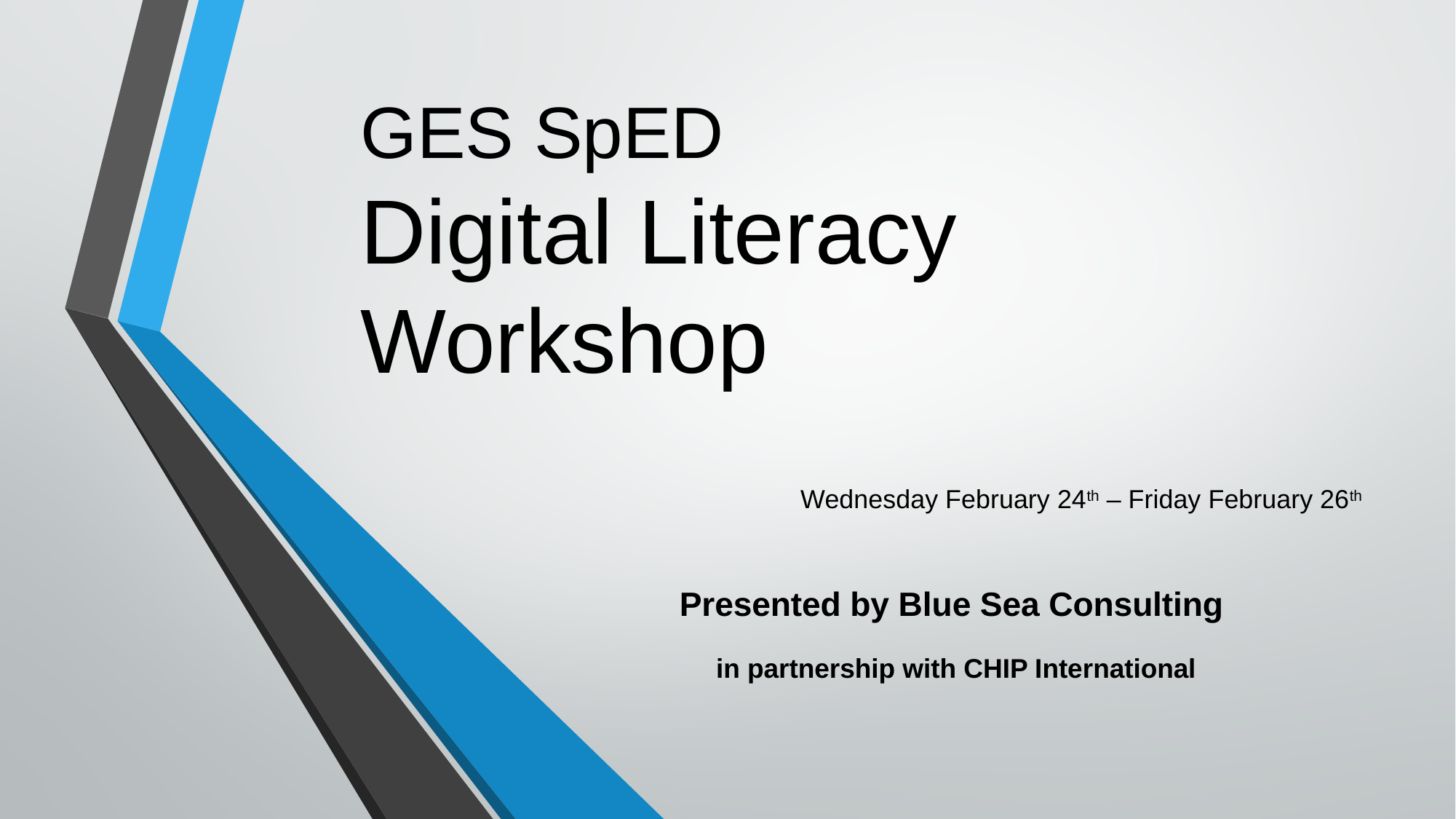

# GES SpED Digital Literacy Workshop
Wednesday February 24th – Friday February 26th

Presented by Blue Sea Consulting
in partnership with CHIP International